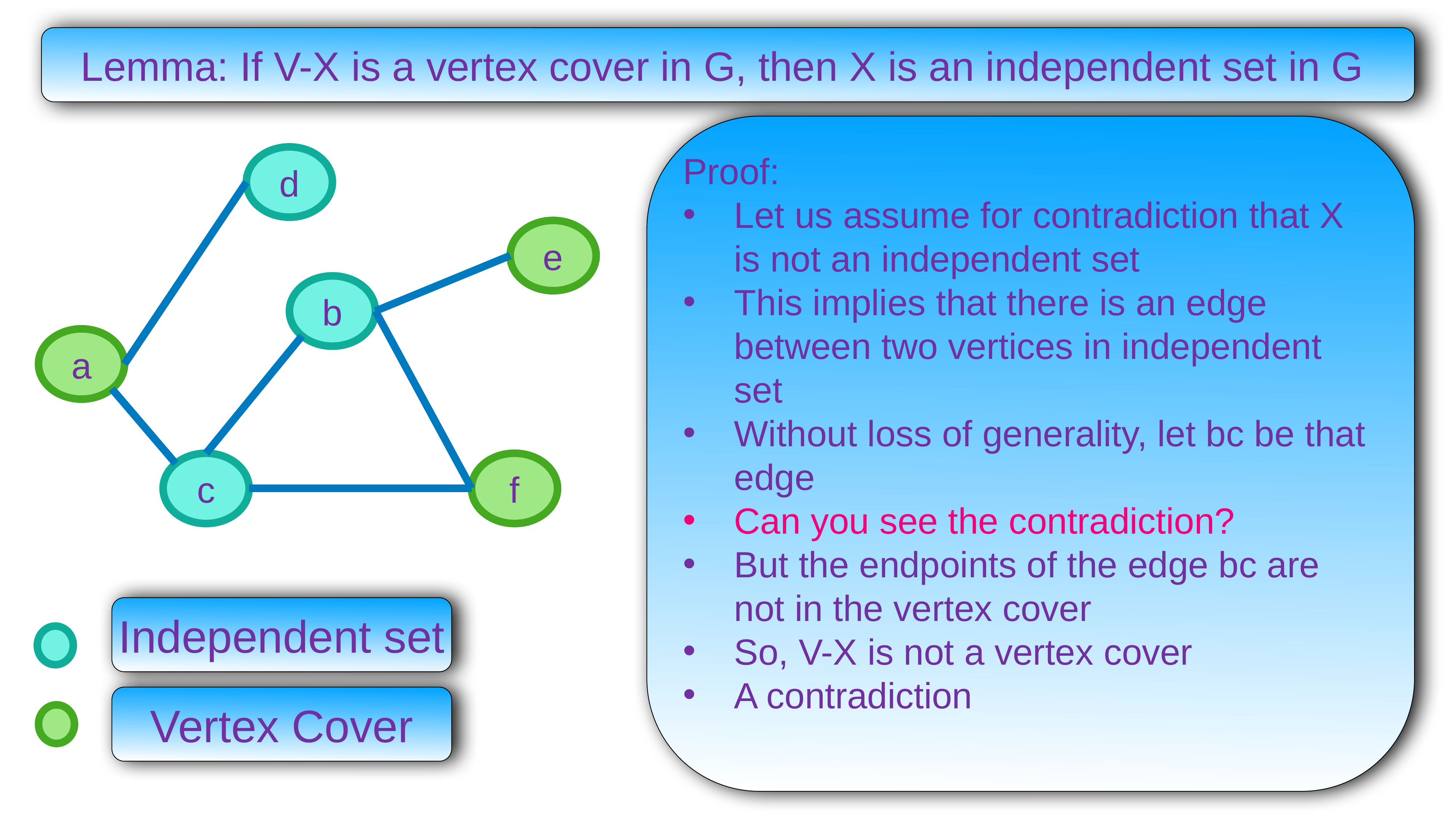

Lemma: If V-X is a vertex cover in G, then X is an independent set in G
Proof:
Let us assume for contradiction that X is not an independent set
This implies that there is an edge between two vertices in independent set
Without loss of generality, let bc be that edge
Can you see the contradiction?
But the endpoints of the edge bc are not in the vertex cover
So, V-X is not a vertex cover
A contradiction

d
e
b
a
c
f
Independent set

Vertex Cover